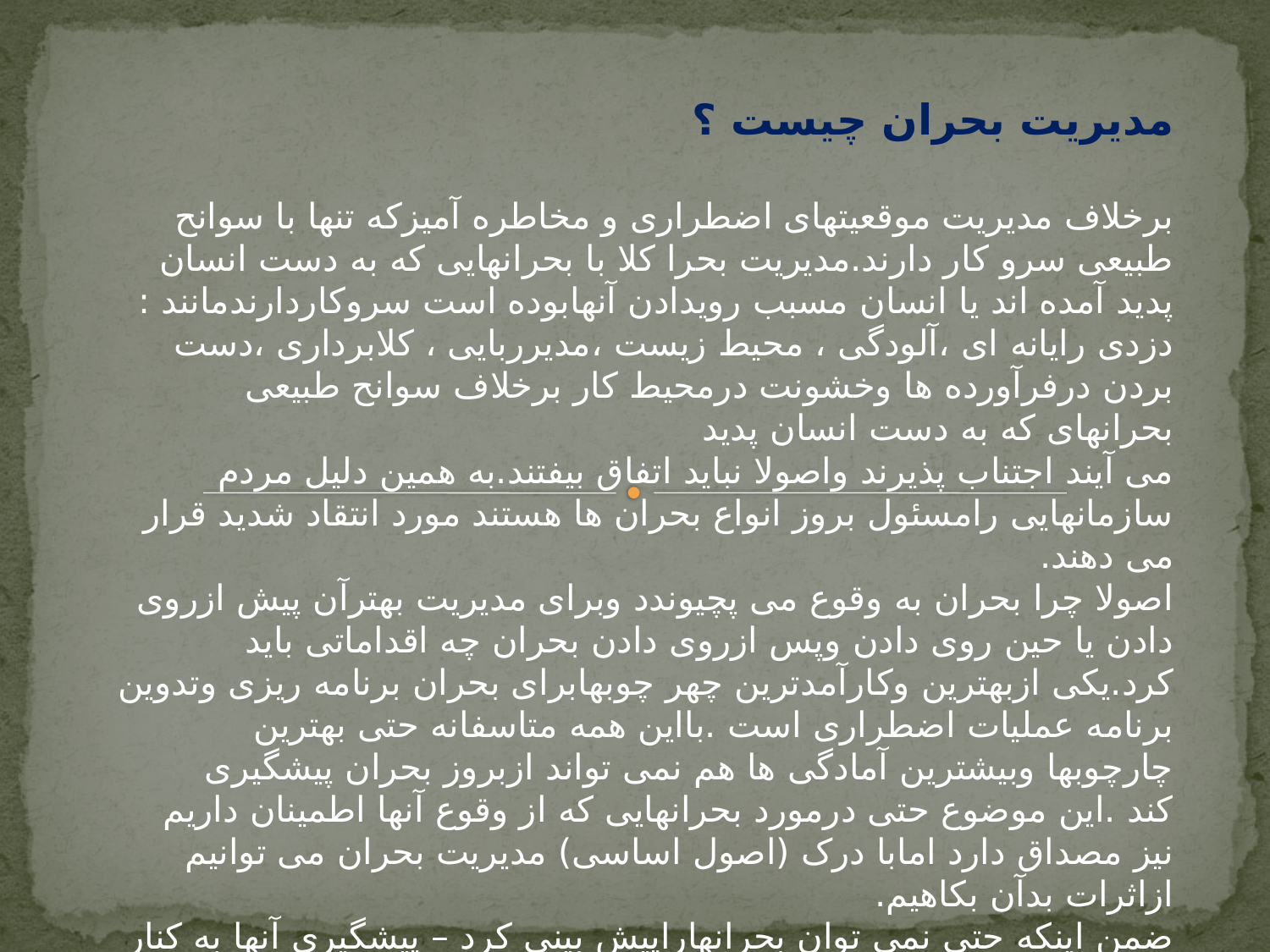

مدیریت بحران چیست ؟

برخلاف مدیریت موقعیتهای اضطراری و مخاطره آمیزکه تنها با سوانح طبیعی سرو کار دارند.مدیریت بحرا کلا با بحرانهایی که به دست انسان پدید آمده اند یا انسان مسبب رویدادن آنهابوده است سروکاردارندمانند : دزدی رایانه ای ،آلودگی ، محیط زیست ،مدیرربایی ، کلابرداری ،دست بردن درفرآورده ها وخشونت درمحیط کار برخلاف سوانح طبیعی بحرانهای که به دست انسان پدید
می آیند اجتناب پذیرند واصولا نباید اتفاق بیفتند.به همین دلیل مردم سازمانهایی رامسئول بروز انواع بحران ها هستند مورد انتقاد شدید قرار می دهند.
اصولا چرا بحران به وقوع می پچیوندد وبرای مدیریت بهترآن پیش ازروی دادن یا حین روی دادن وپس ازروی دادن بحران چه اقداماتی باید کرد.یکی ازبهترین وکارآمدترین چهر چوبهابرای بحران برنامه ریزی وتدوین برنامه عملیات اضطراری است .بااین همه متاسفانه حتی بهترین چارچوبها وبیشترین آمادگی ها هم نمی تواند ازبروز بحران پیشگیری کند .این موضوع حتی درمورد بحرانهایی که از وقوع آنها اطمینان داریم نیز مصداق دارد امابا درک (اصول اساسی) مدیریت بحران می توانیم ازاثرات بدآن بکاهیم.
ضمن اینکه حتی نمی توان بحرانهاراپیش بینی کرد – پیشگیری آنها به کنار درصورتی که آنچه امکان پذیر است – درصورتی که آنچه امکان پذیر است درک کنیم خیلی بهتر می توانییم آنهارا مهار کنیم.